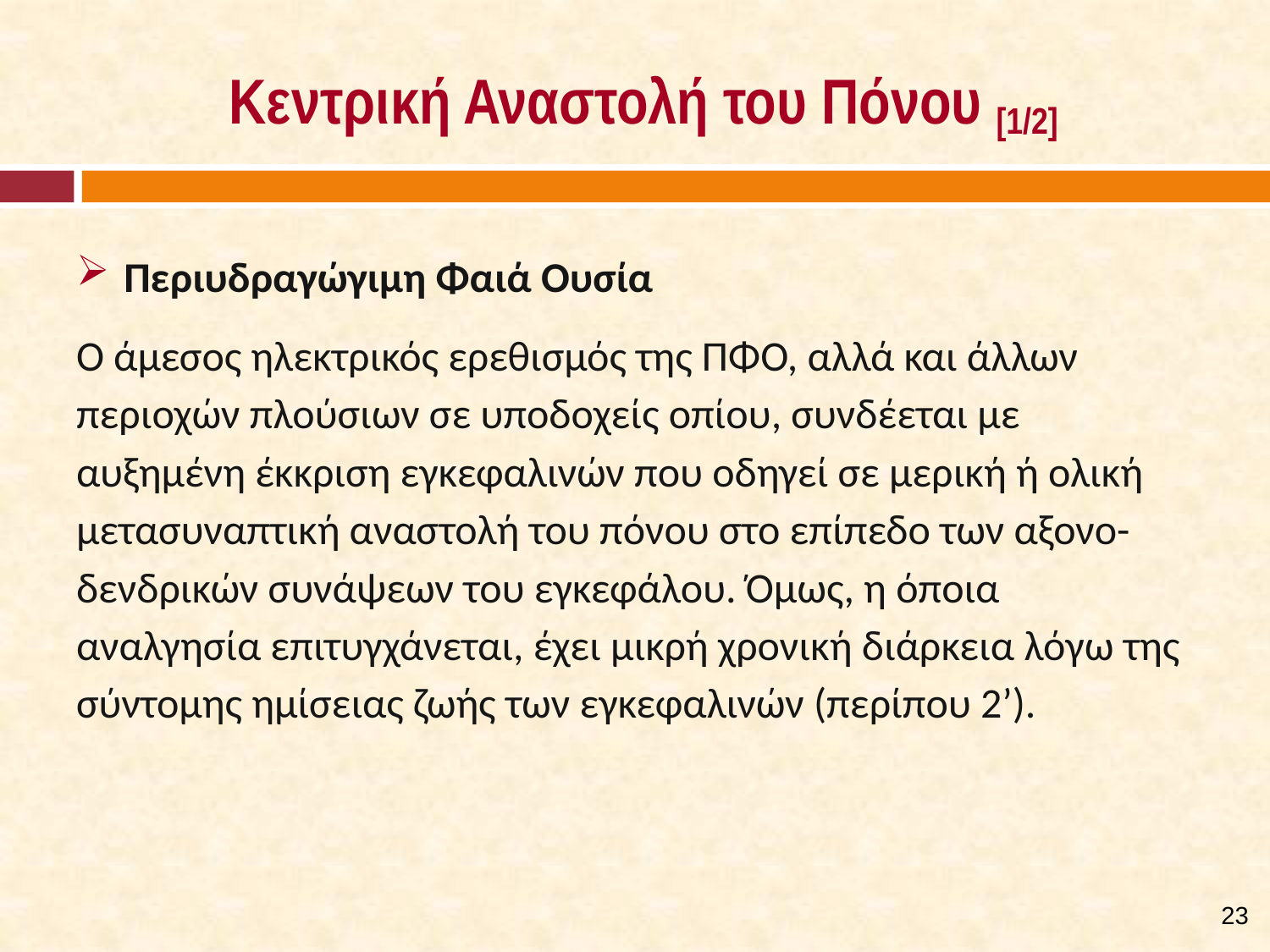

# Κεντρική Αναστολή του Πόνου [1/2]
Περιυδραγώγιμη Φαιά Ουσία
Ο άμεσος ηλεκτρικός ερεθισμός της ΠΦΟ, αλλά και άλλων περιοχών πλούσιων σε υποδοχείς οπίου, συνδέεται με αυξημένη έκκριση εγκεφαλινών που οδηγεί σε μερική ή ολική μετασυναπτική αναστολή του πόνου στο επίπεδο των αξονο-δενδρικών συνάψεων του εγκεφάλου. Όμως, η όποια αναλγησία επιτυγχάνεται, έχει μικρή χρονική διάρκεια λόγω της σύντομης ημίσειας ζωής των εγκεφαλινών (περίπου 2’).
23